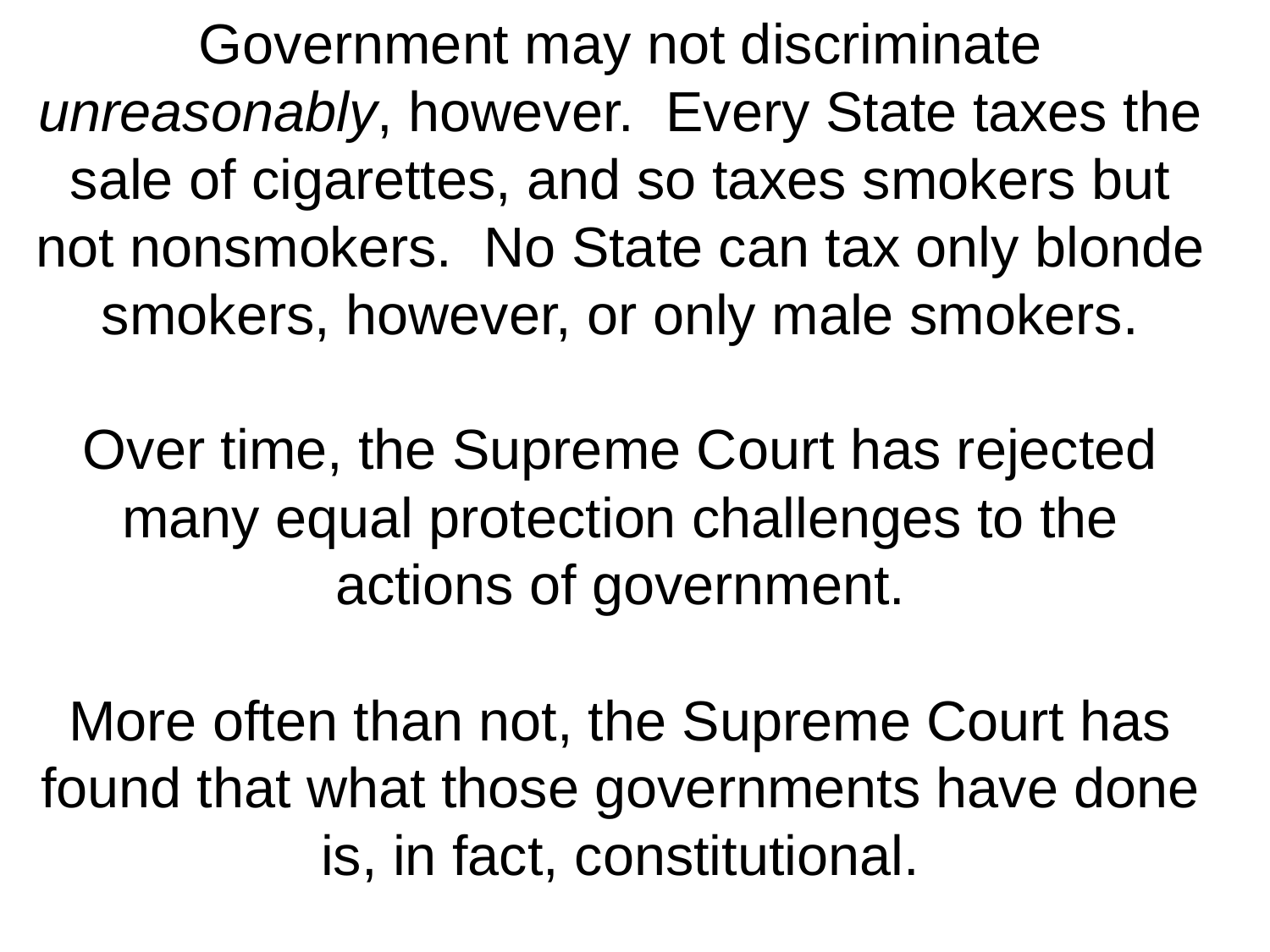

Government may not discriminate unreasonably, however.  Every State taxes the sale of cigarettes, and so taxes smokers but not nonsmokers.  No State can tax only blonde smokers, however, or only male smokers.

Over time, the Supreme Court has rejected many equal protection challenges to the actions of government.

More often than not, the Supreme Court has found that what those governments have done is, in fact, constitutional.